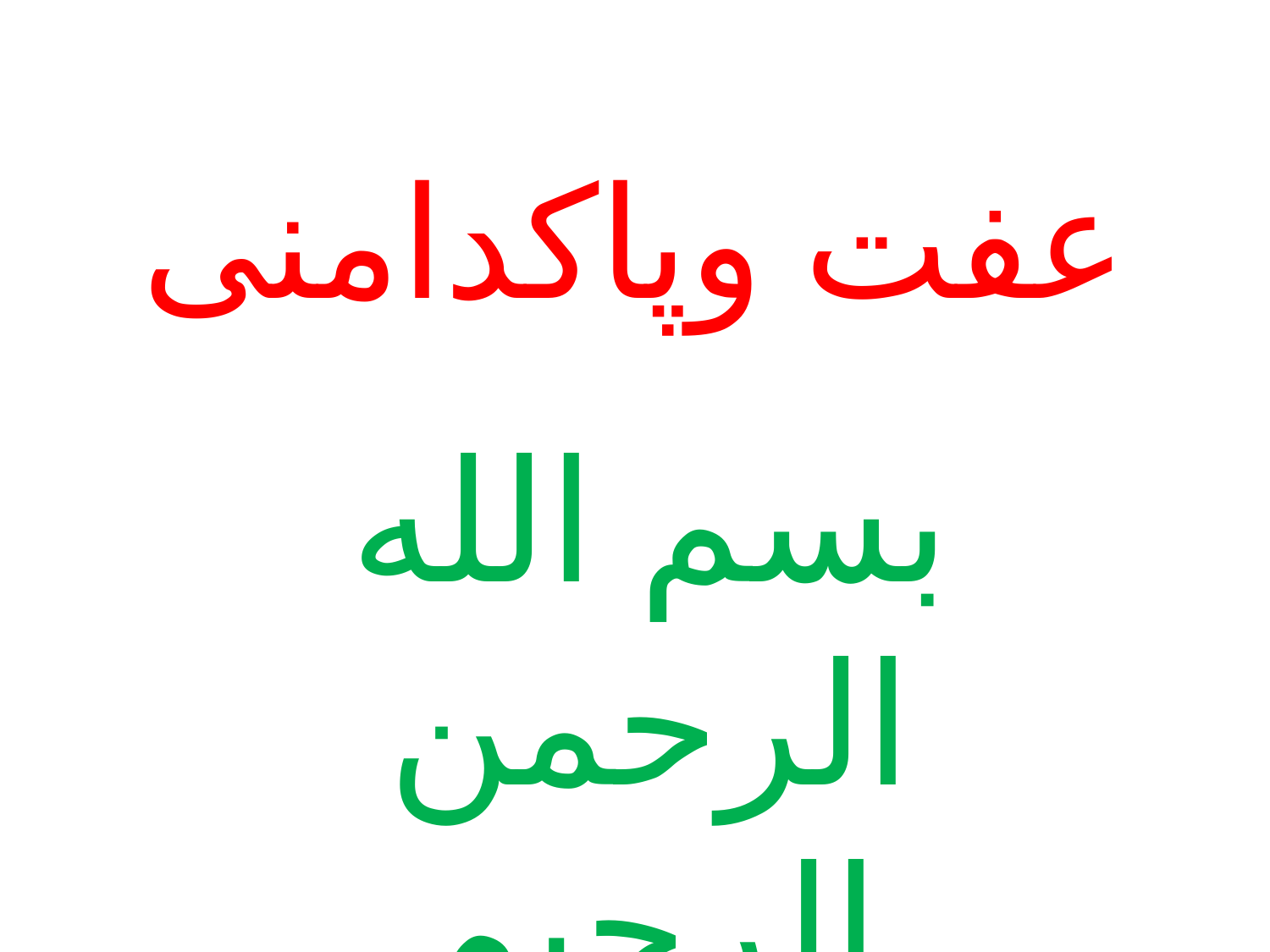

# عفت وپاکدامنی
بسم الله الرحمن الرحیم